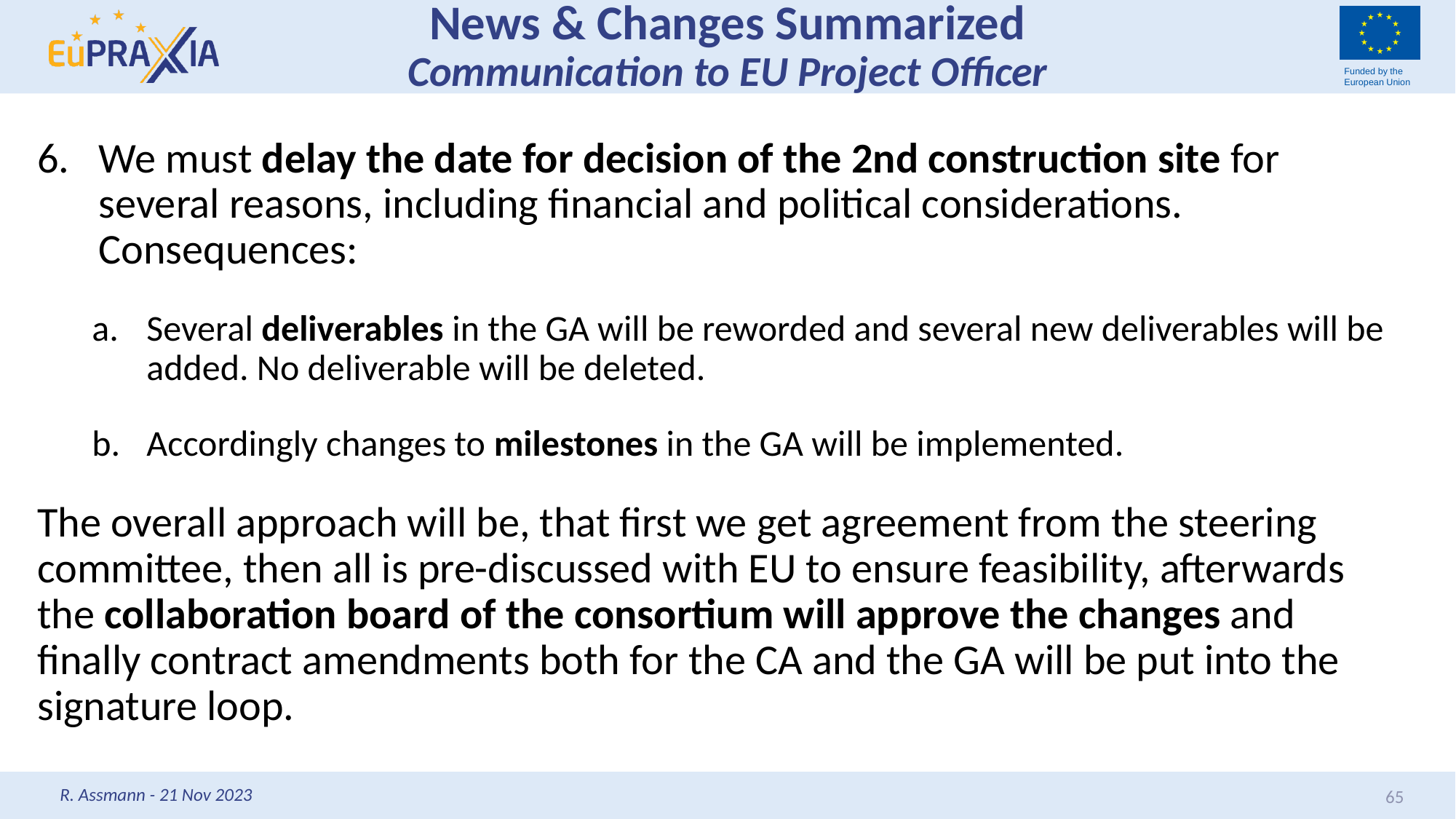

# News & Changes Summarized Communication to EU Project Officer
We must delay the date for decision of the 2nd construction site for several reasons, including financial and political considerations. Consequences:
Several deliverables in the GA will be reworded and several new deliverables will be added. No deliverable will be deleted.
Accordingly changes to milestones in the GA will be implemented.
The overall approach will be, that first we get agreement from the steering committee, then all is pre-discussed with EU to ensure feasibility, afterwards the collaboration board of the consortium will approve the changes and finally contract amendments both for the CA and the GA will be put into the signature loop.

R. Assmann - 21 Nov 2023
65